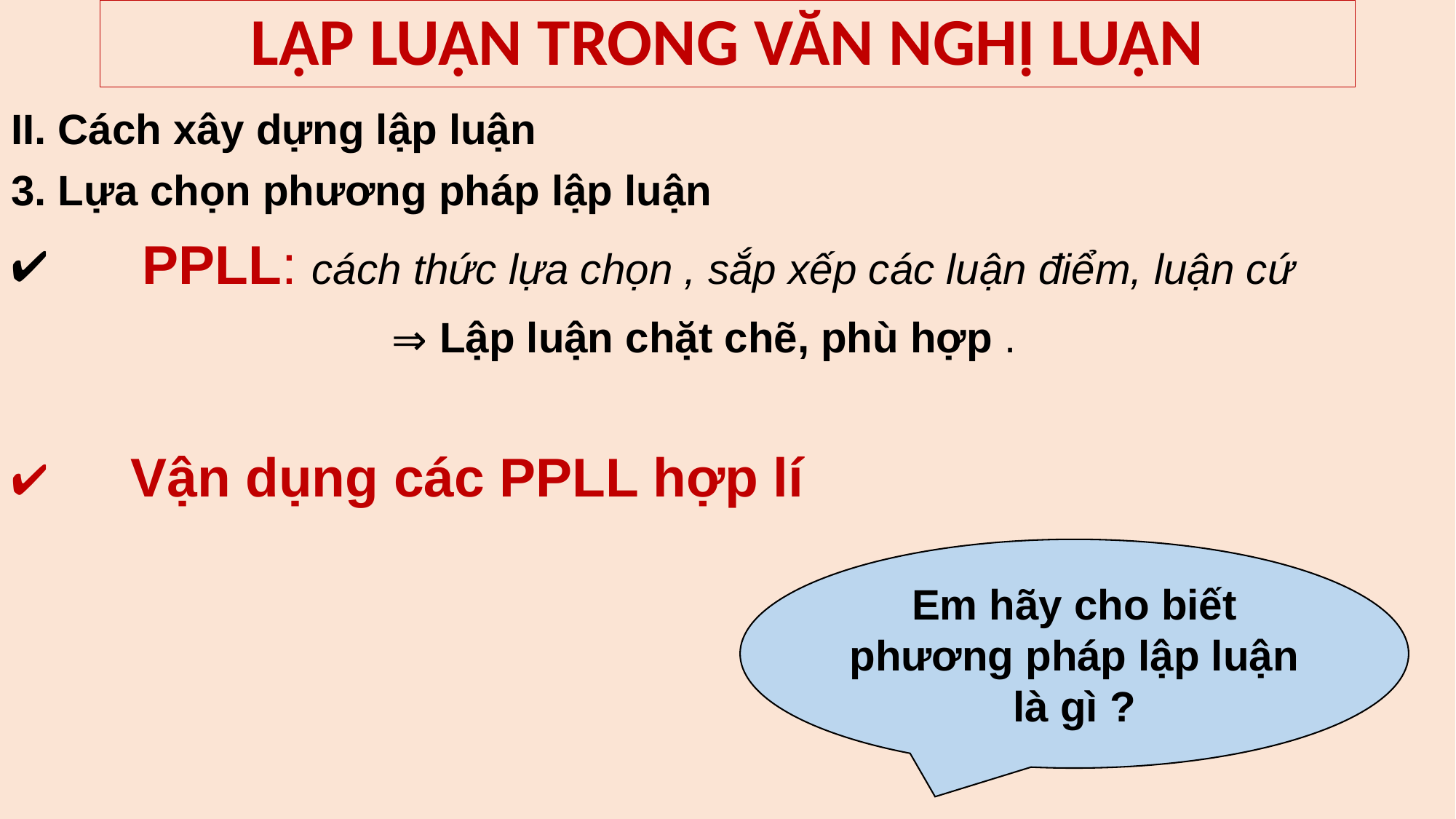

# LẬP LUẬN TRONG VĂN NGHỊ LUẬN
II. Cách xây dựng lập luận
3. Lựa chọn phương pháp lập luận
        PPLL: cách thức lựa chọn , sắp xếp các luận điểm, luận cứ
 Lập luận chặt chẽ, phù hợp .

       Vận dụng các PPLL hợp lí

Em hãy cho biết phương pháp lập luận
là gì ?